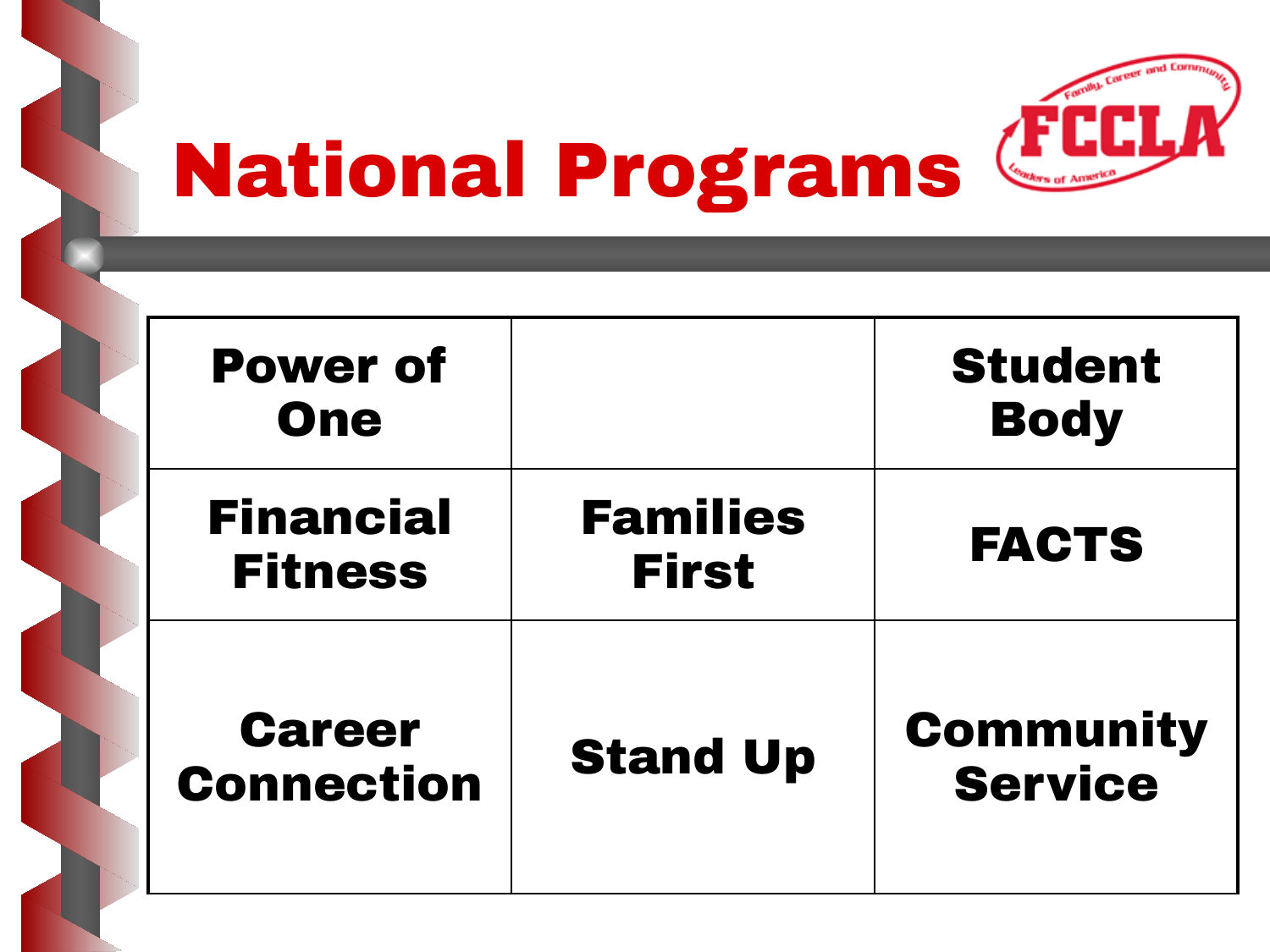

# National Programs
| Power of One |  | Student Body |
| --- | --- | --- |
| Financial Fitness | Families First | FACTS |
| Career Connection | Stand Up | Community Service |